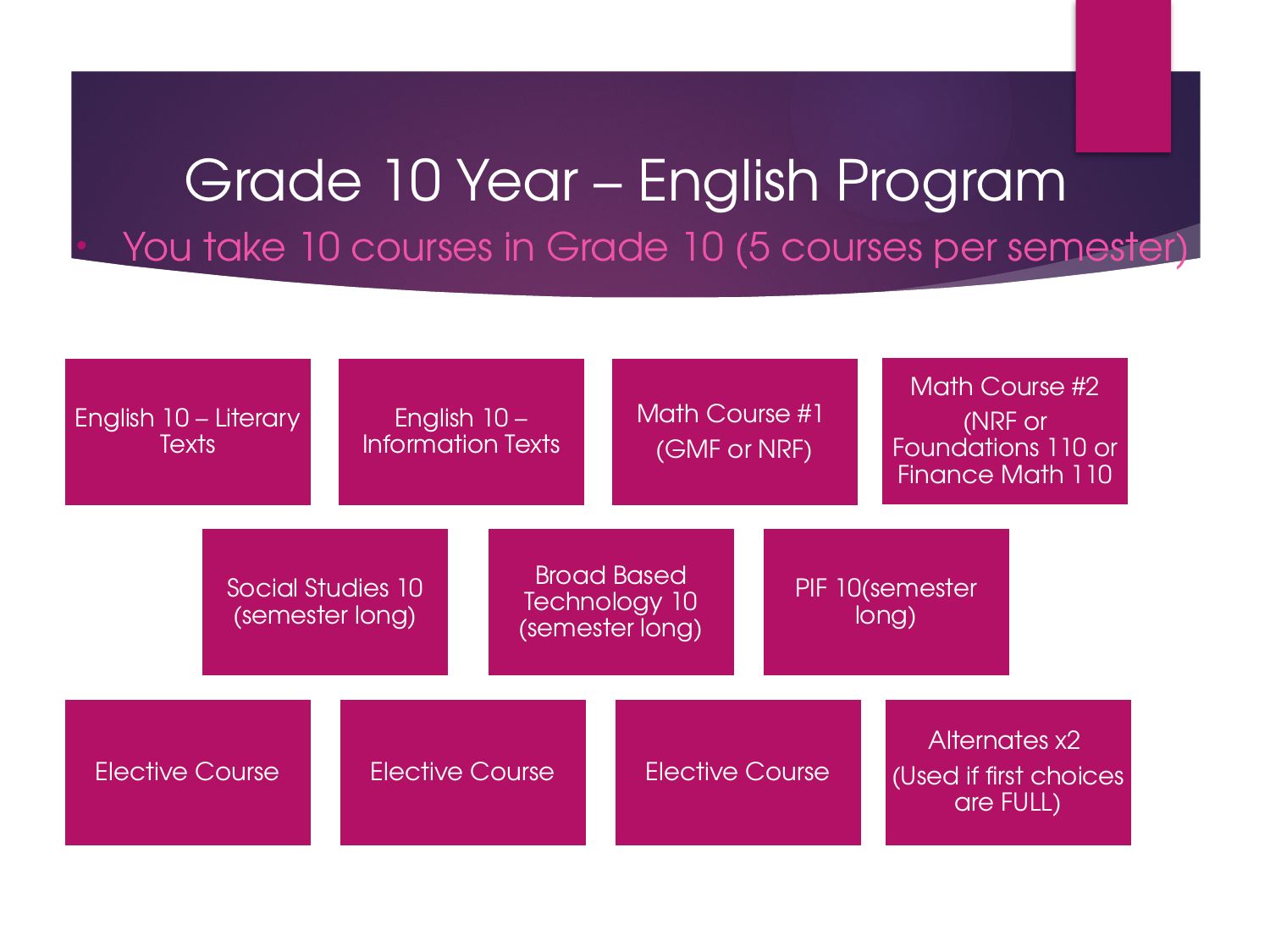

# Grade 10 Year – English Program
You take 10 courses in Grade 10 (5 courses per semester)
English 10 – Literary Texts
English 10 – Information Texts
Math Course #1
(GMF or NRF)
PIF 10(semester long)
Social Studies 10 (semester long)
Broad Based Technology 10 (semester long)
Elective Course
Elective Course
Alternates x2
(Used if first choices are FULL)
Elective Course
Math Course #2
(NRF or Foundations 110 or Finance Math 110